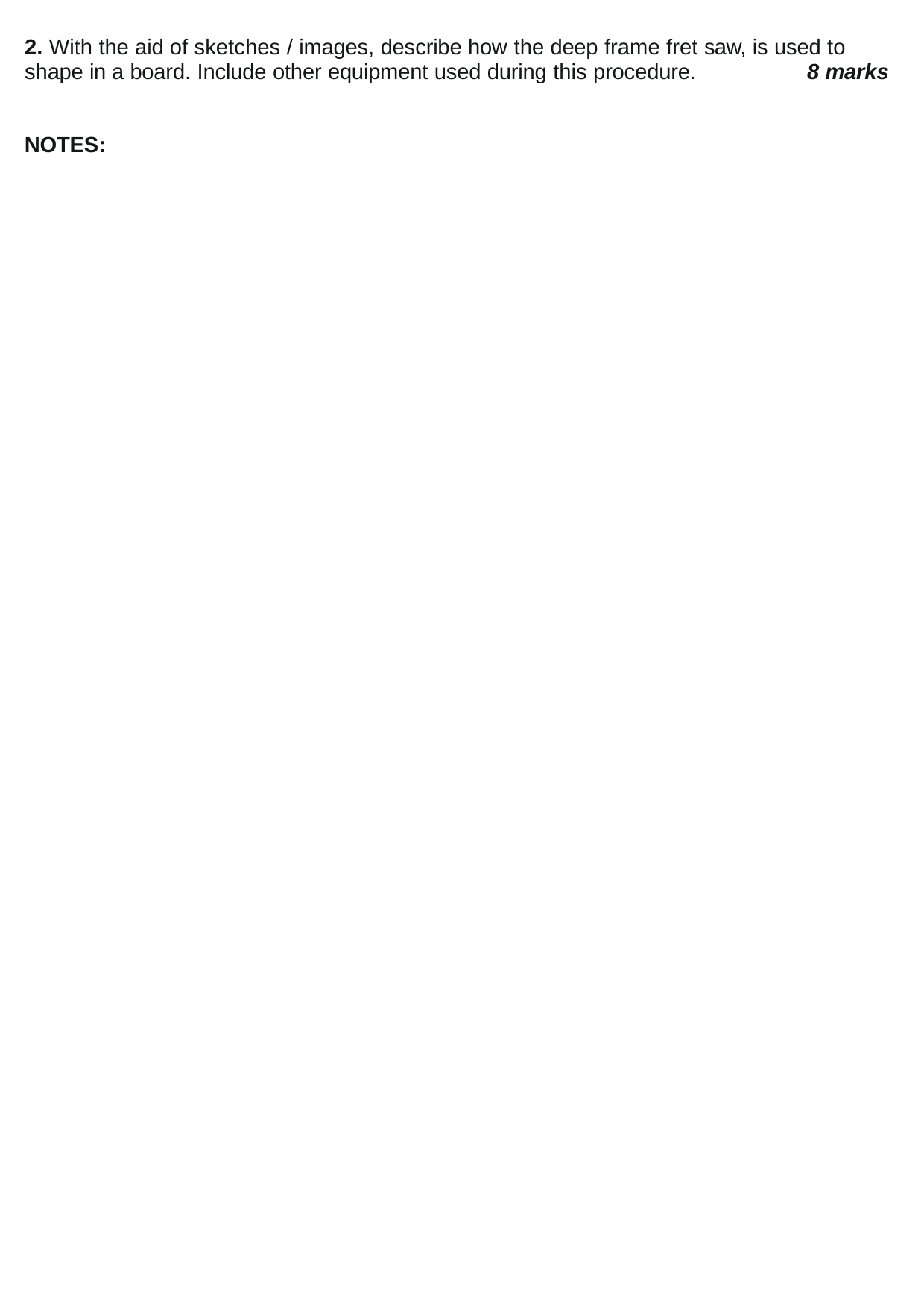

2. With the aid of sketches / images, describe how the deep frame fret saw, is used to shape in a board. Include other equipment used during this procedure.	8 marks

NOTES: